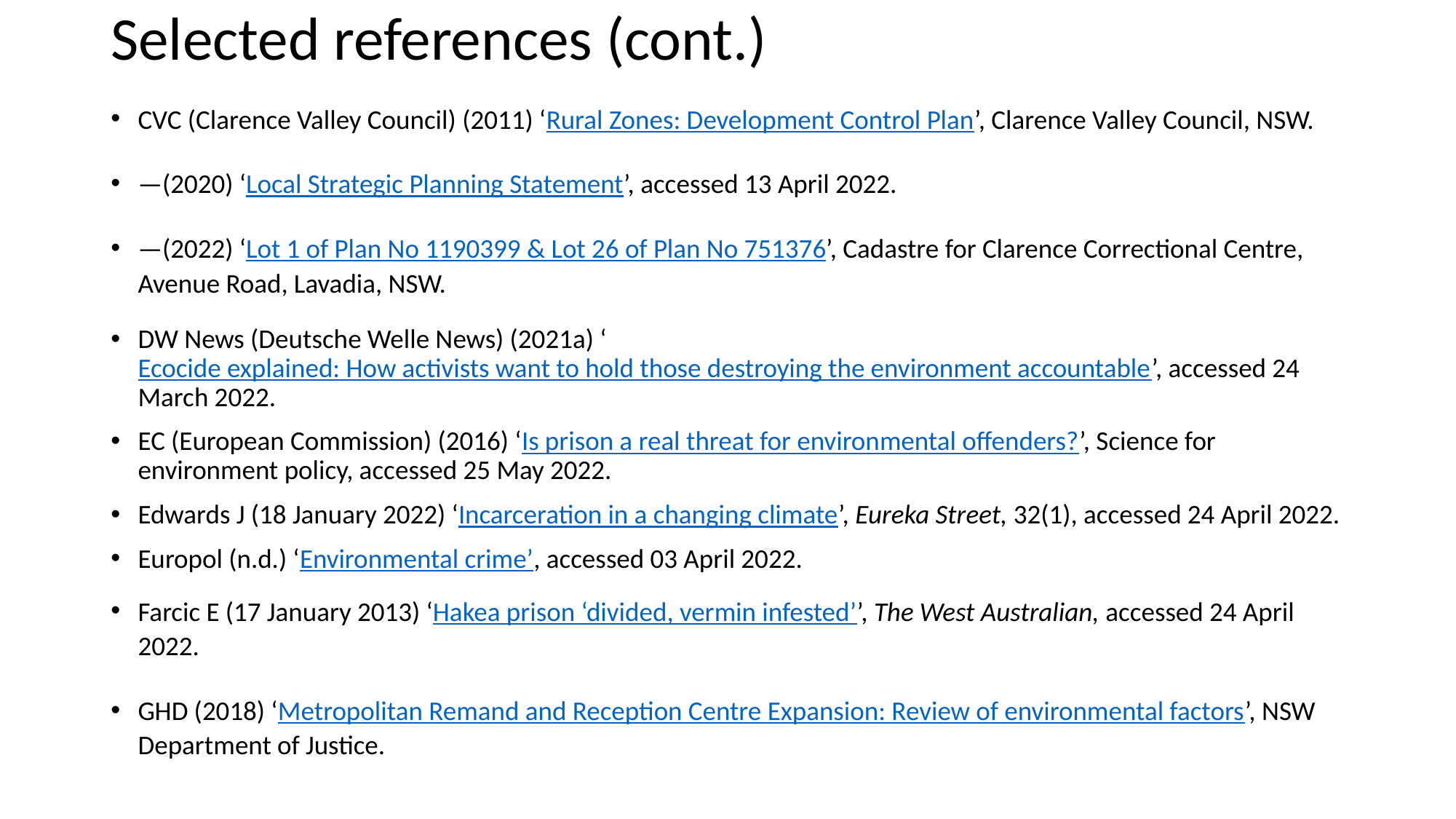

# Selected references (cont.)
CVC (Clarence Valley Council) (2011) ‘Rural Zones: Development Control Plan’, Clarence Valley Council, NSW.
—(2020) ‘Local Strategic Planning Statement’, accessed 13 April 2022.
—(2022) ‘Lot 1 of Plan No 1190399 & Lot 26 of Plan No 751376’, Cadastre for Clarence Correctional Centre, Avenue Road, Lavadia, NSW.
DW News (Deutsche Welle News) (2021a) ‘Ecocide explained: How activists want to hold those destroying the environment accountable’, accessed 24 March 2022.
EC (European Commission) (2016) ‘Is prison a real threat for environmental offenders?’, Science for environment policy, accessed 25 May 2022.
Edwards J (18 January 2022) ‘Incarceration in a changing climate’, Eureka Street, 32(1), accessed 24 April 2022.
Europol (n.d.) ‘Environmental crime’, accessed 03 April 2022.
Farcic E (17 January 2013) ‘Hakea prison ‘divided, vermin infested’’, The West Australian, accessed 24 April 2022.
GHD (2018) ‘Metropolitan Remand and Reception Centre Expansion: Review of environmental factors’, NSW Department of Justice.